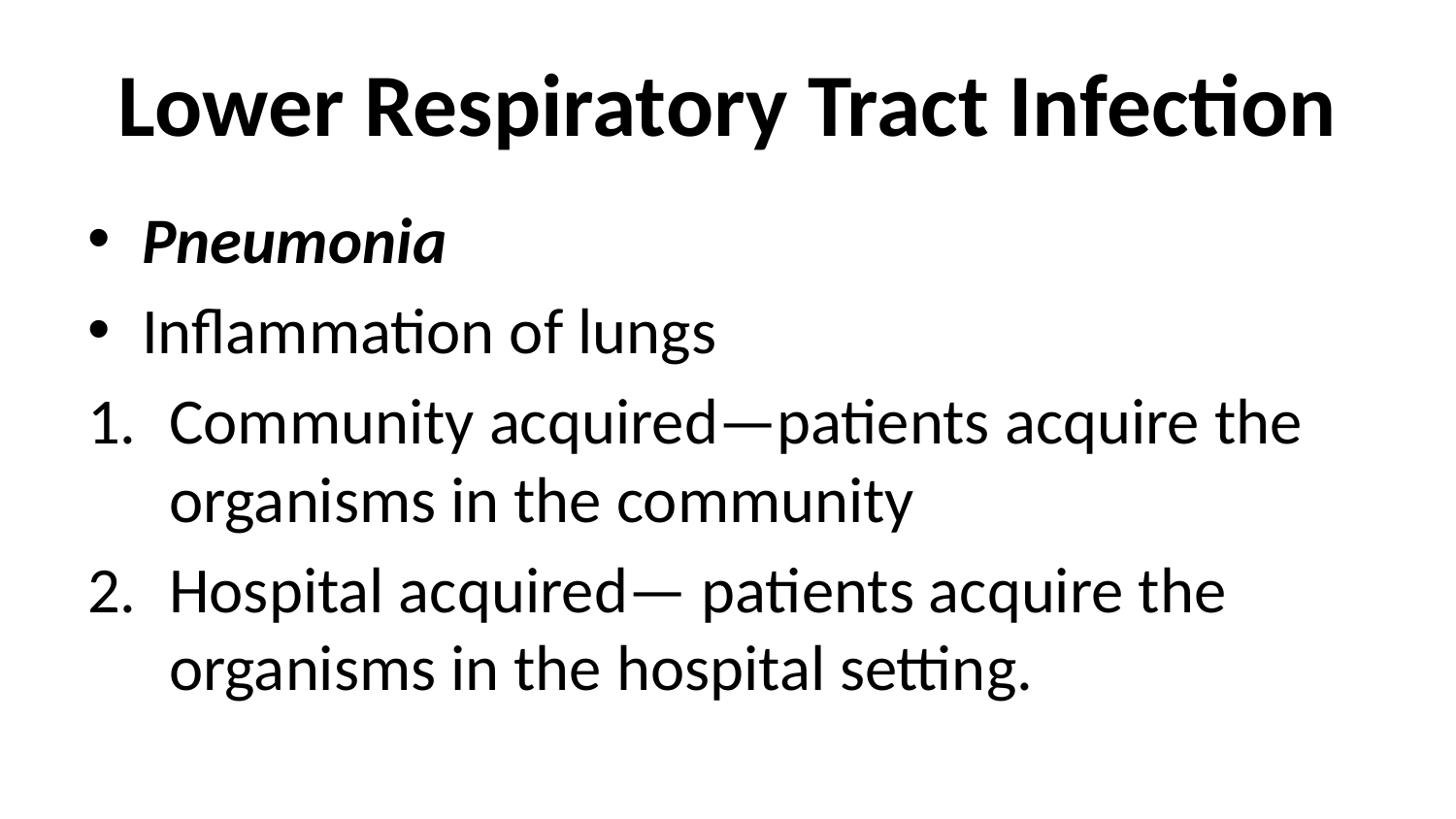

# Lower Respiratory Tract Infection
Pneumonia
Inflammation of lungs
Community acquired—patients acquire the organisms in the community
Hospital acquired— patients acquire the organisms in the hospital setting.